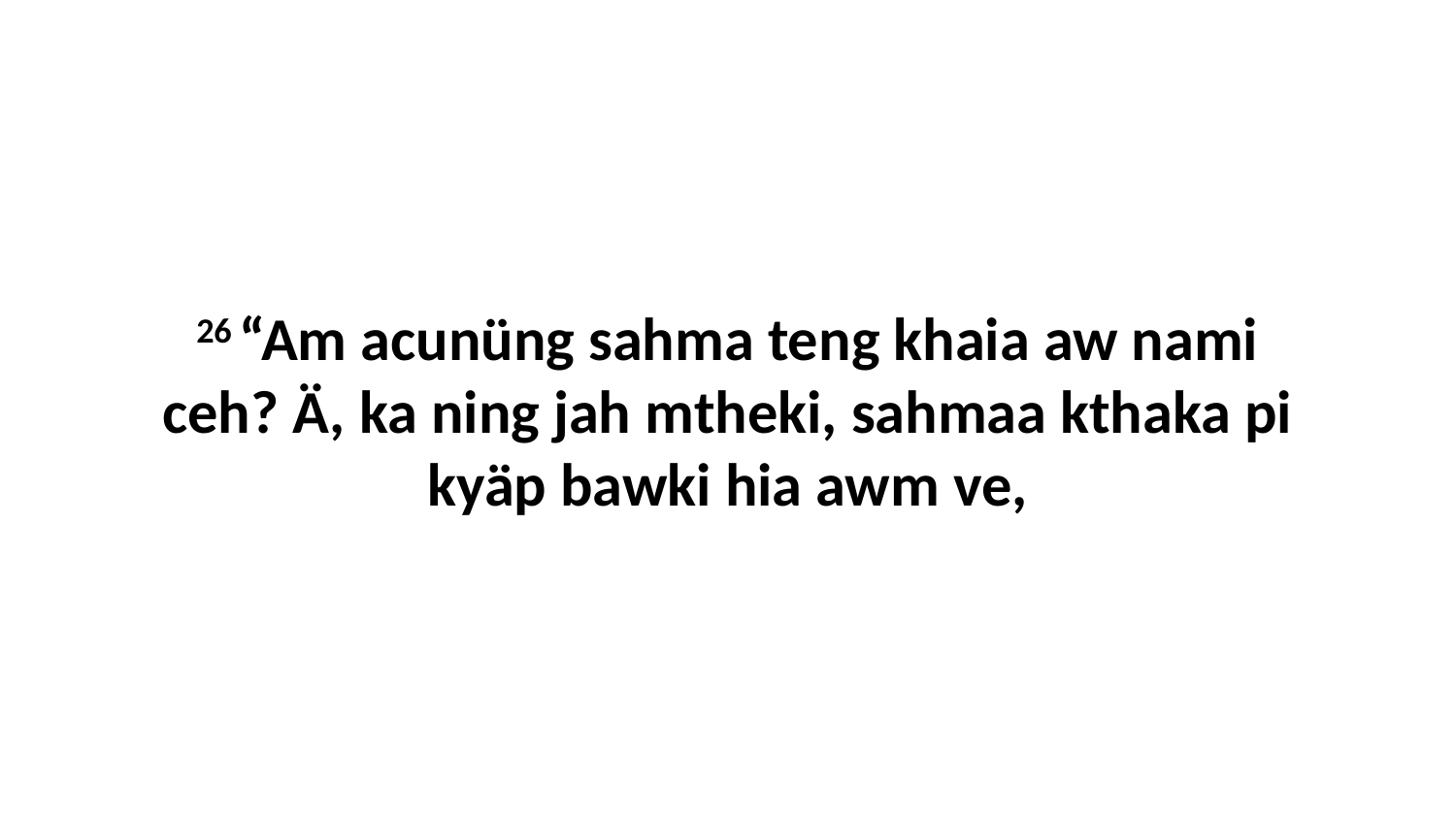

26 “Am acunüng sahma teng khaia aw nami ceh? Ä, ka ning jah mtheki, sahmaa kthaka pi kyäp bawki hia awm ve,